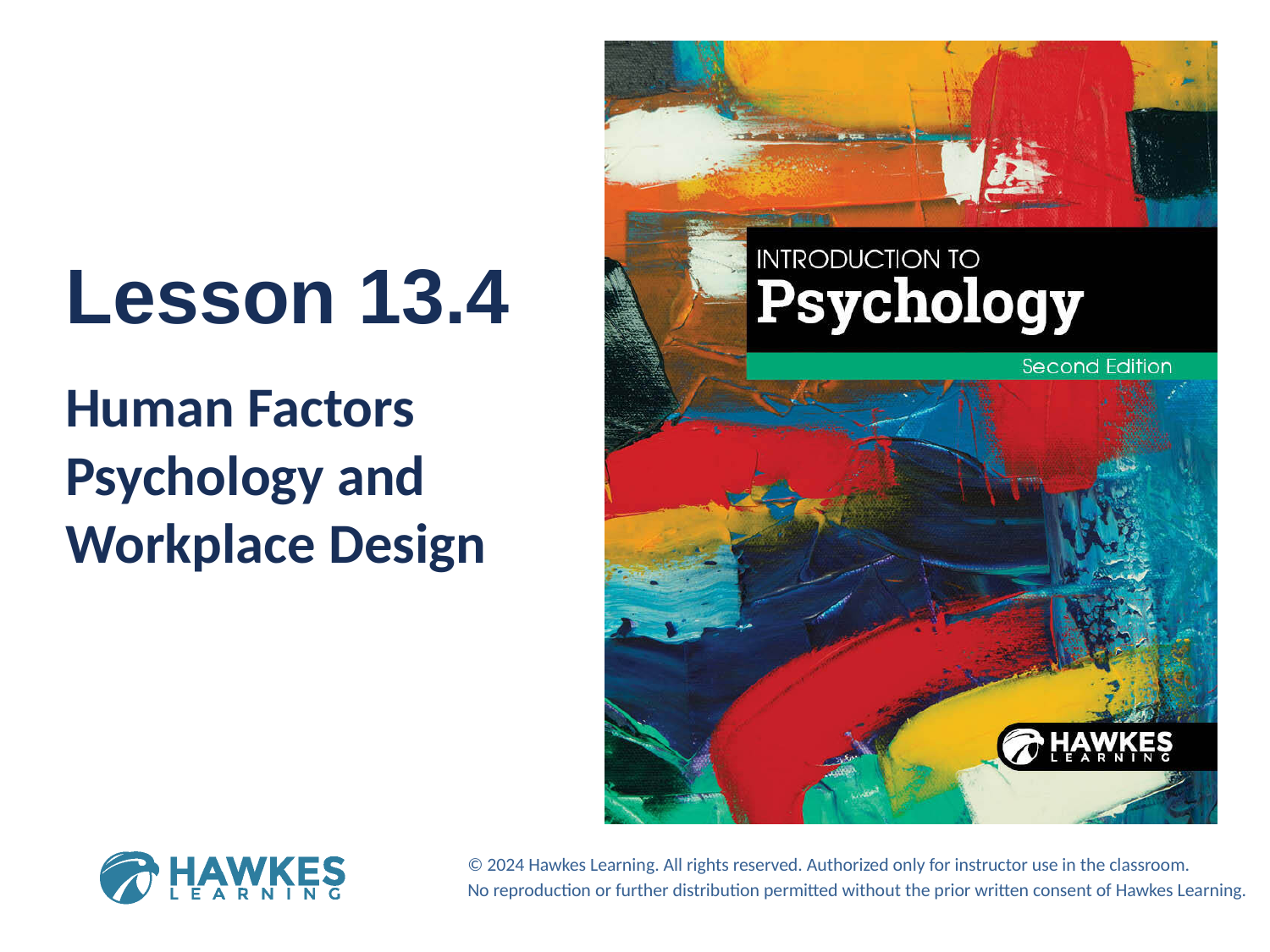

Lesson 13.4
Human Factors Psychology and Workplace Design